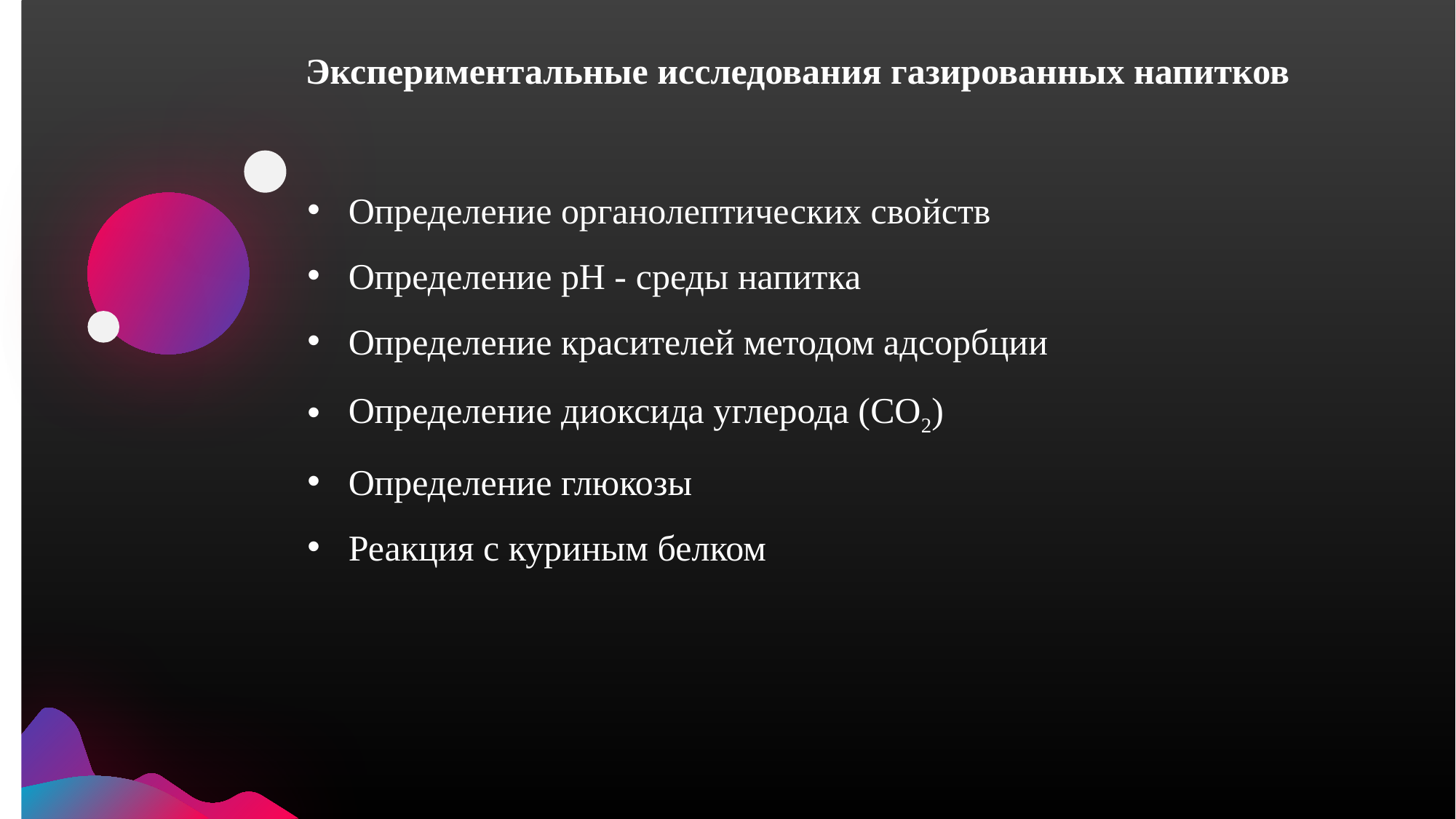

Экспериментальные исследования газированных напитков

Определение органолептических свойств
Определение рН - среды напитка
Определение красителей методом адсорбции
Определение диоксида углерода (СО2)
Определение глюкозы
Реакция с куриным белком